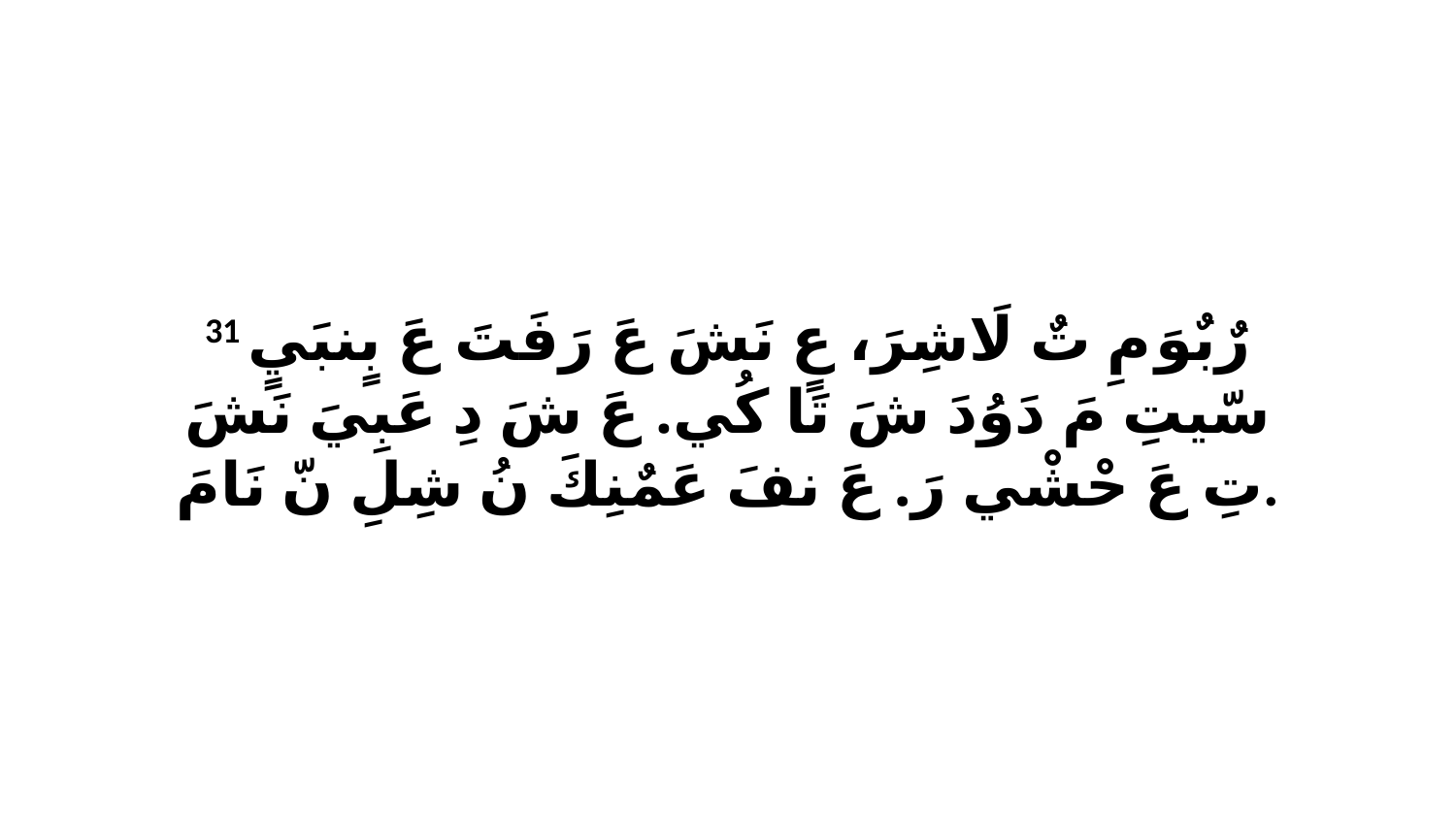

31 رٌبٌوَ مِ تٌ لَاشِرَ، عٍ نَشَ عَ رَفَتَ عَ بٍنبَيٍ سّيتِ مَ دَوُدَ شَ تَا كُي. عَ شَ دِ عَبِيَ نَشَ تِ عَ حْشْي رَ. عَ نفَ عَمٌنِكَ نُ شِلِ نّ نَامَ.